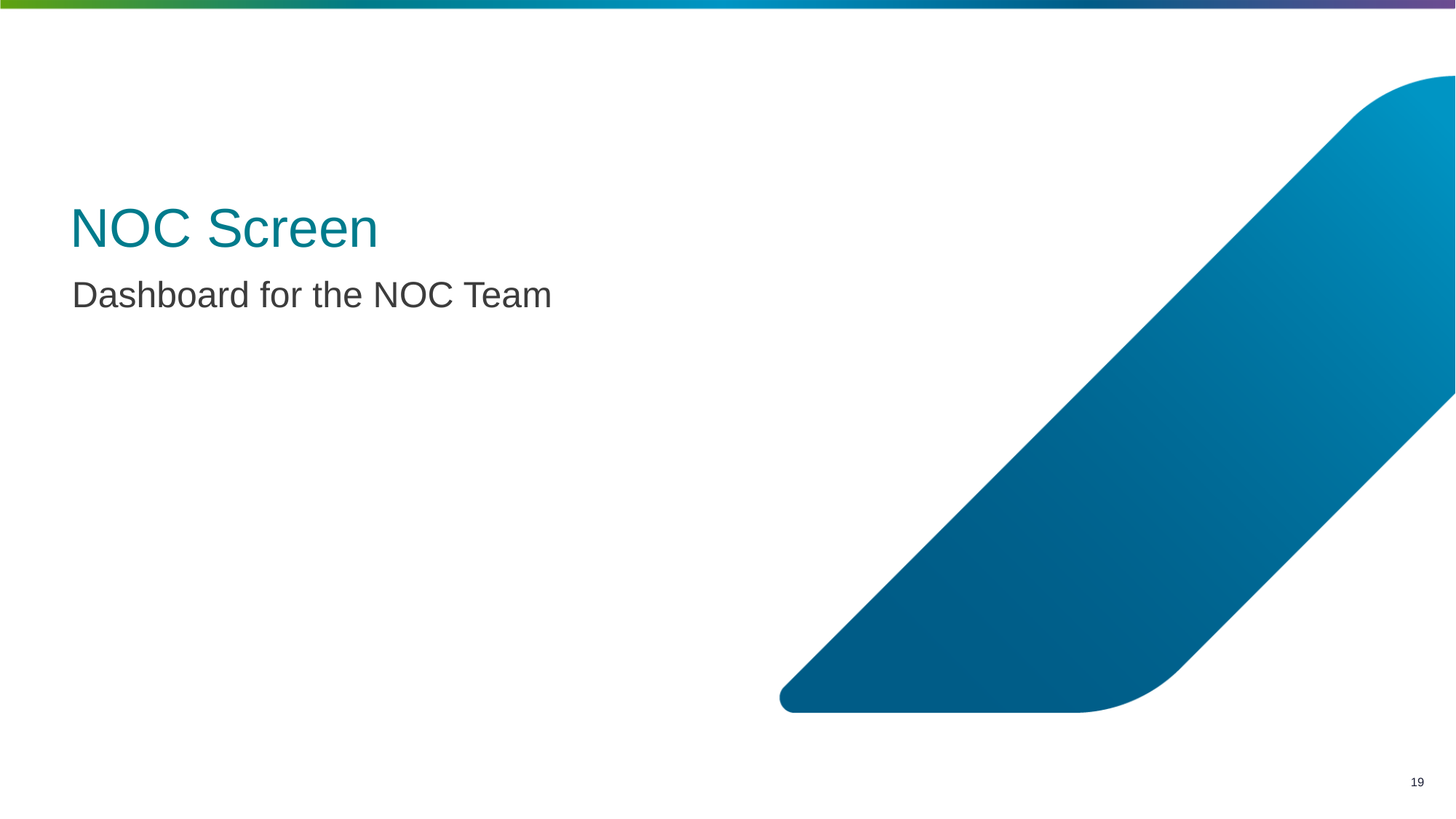

# NOC Screen
Dashboard for the NOC Team